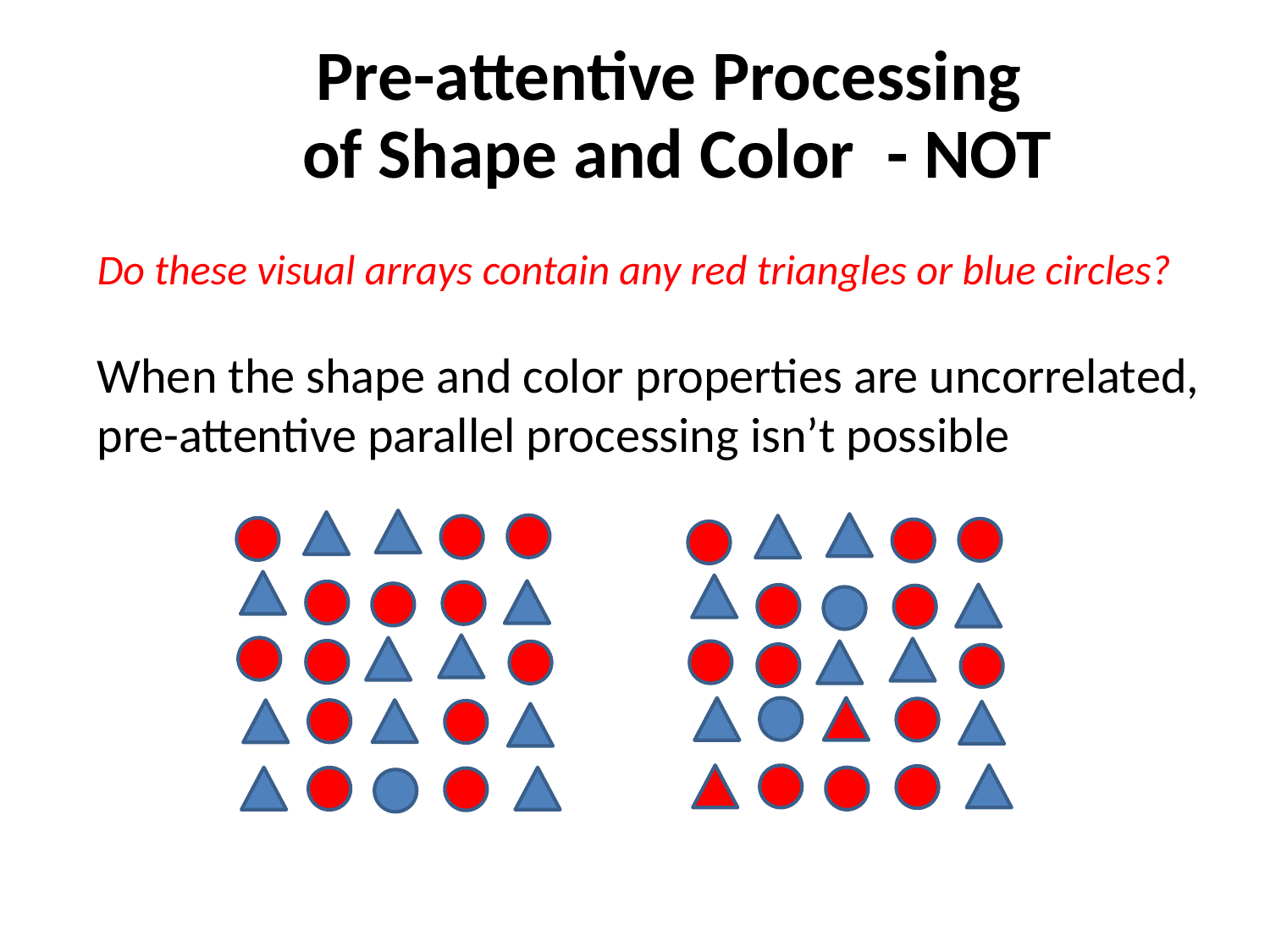

Pre-attentive Processing
 of Shape and Color  - NOT
Do these visual arrays contain any red triangles or blue circles?

When the shape and color properties are uncorrelated, pre-attentive parallel processing isn’t possible